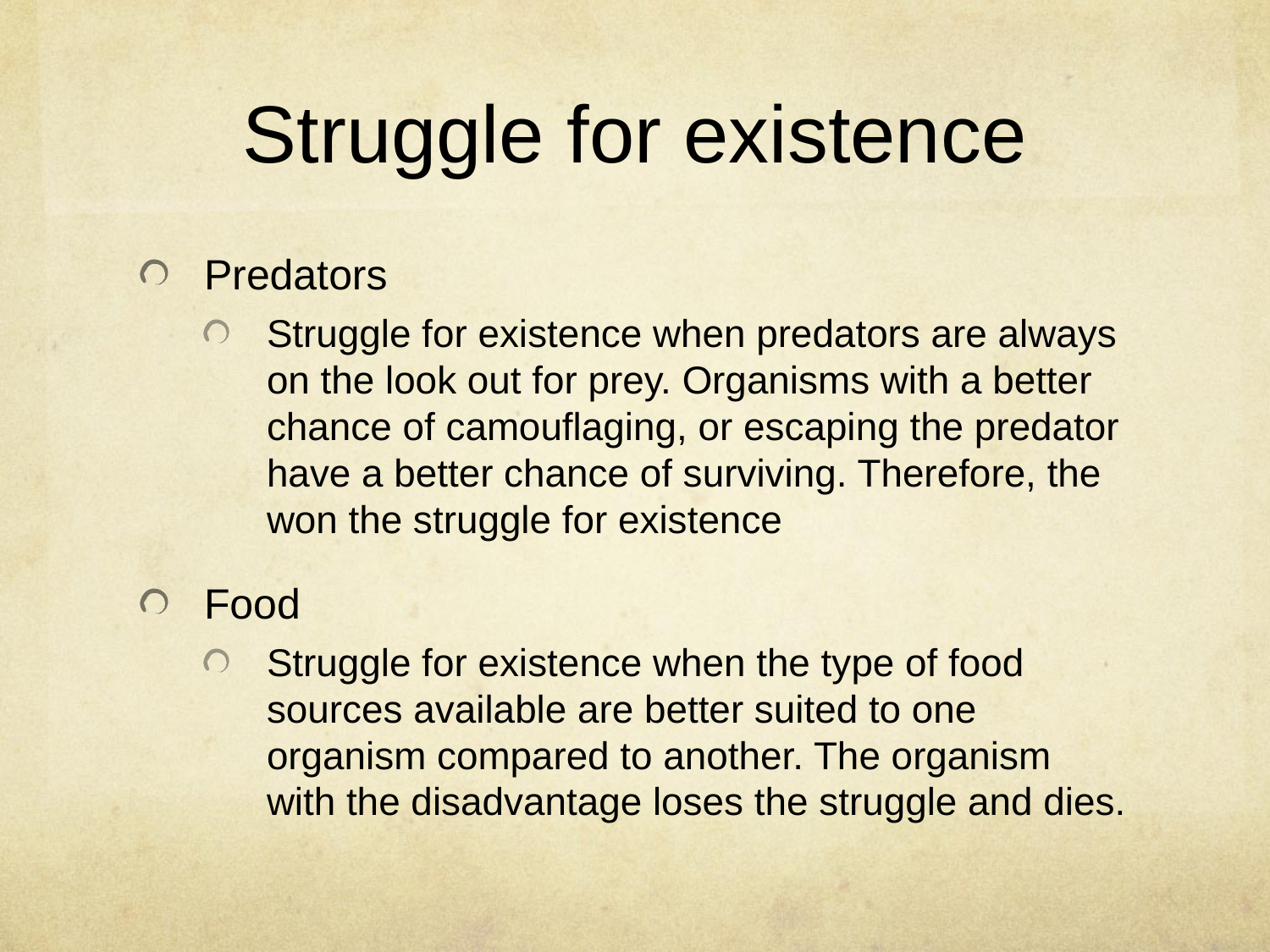

# Struggle for existence
Predators
Struggle for existence when predators are always on the look out for prey. Organisms with a better chance of camouflaging, or escaping the predator have a better chance of surviving. Therefore, the won the struggle for existence
Food
Struggle for existence when the type of food sources available are better suited to one organism compared to another. The organism with the disadvantage loses the struggle and dies.